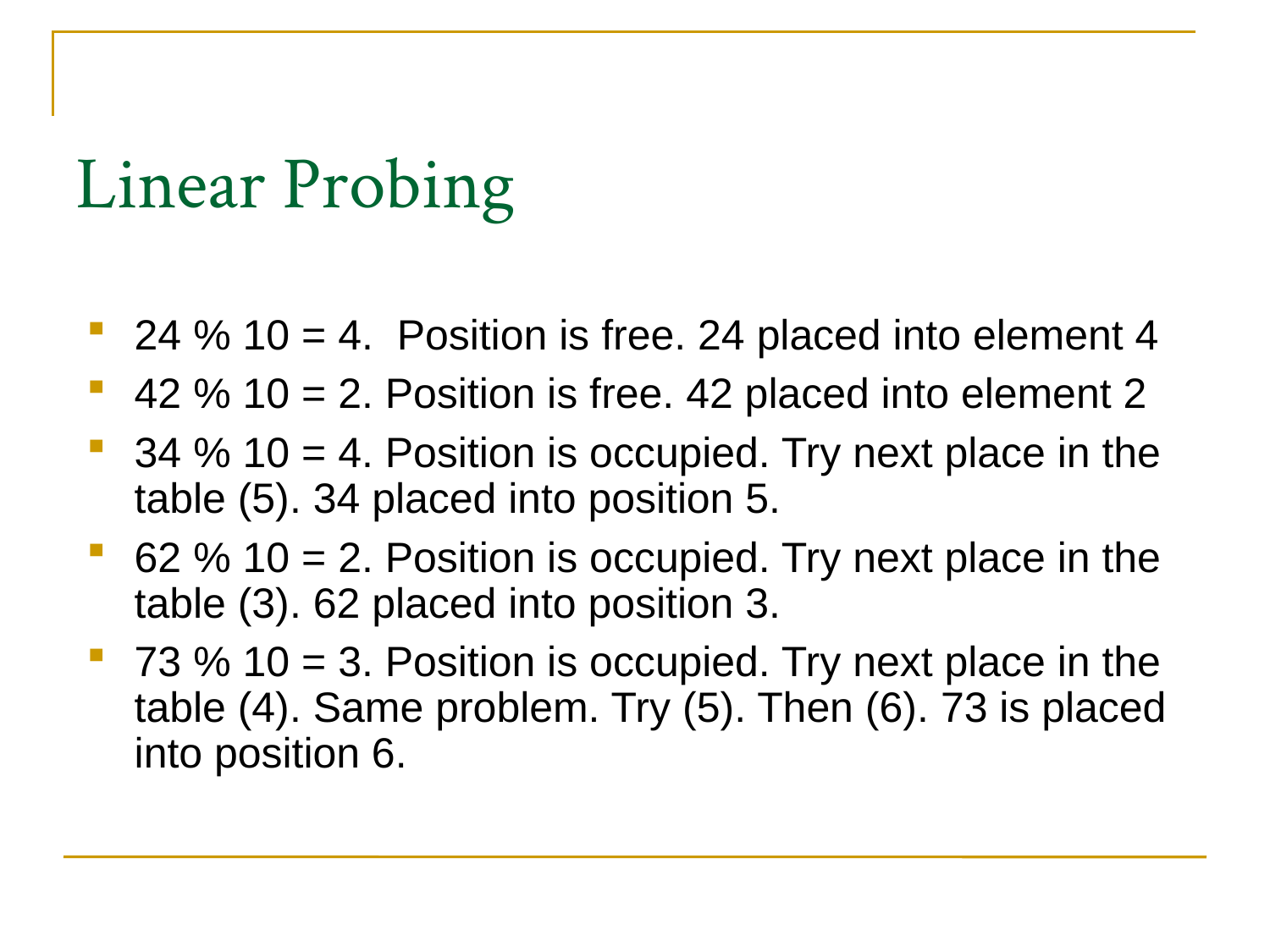

# Linear Probing
24 % 10 = 4.  Position is free. 24 placed into element 4
42 % 10 = 2. Position is free. 42 placed into element 2
34 % 10 = 4. Position is occupied. Try next place in the table (5). 34 placed into position 5.
62 % 10 = 2. Position is occupied. Try next place in the table (3). 62 placed into position 3.
73 % 10 = 3. Position is occupied. Try next place in the table (4). Same problem. Try (5). Then (6). 73 is placed into position 6.